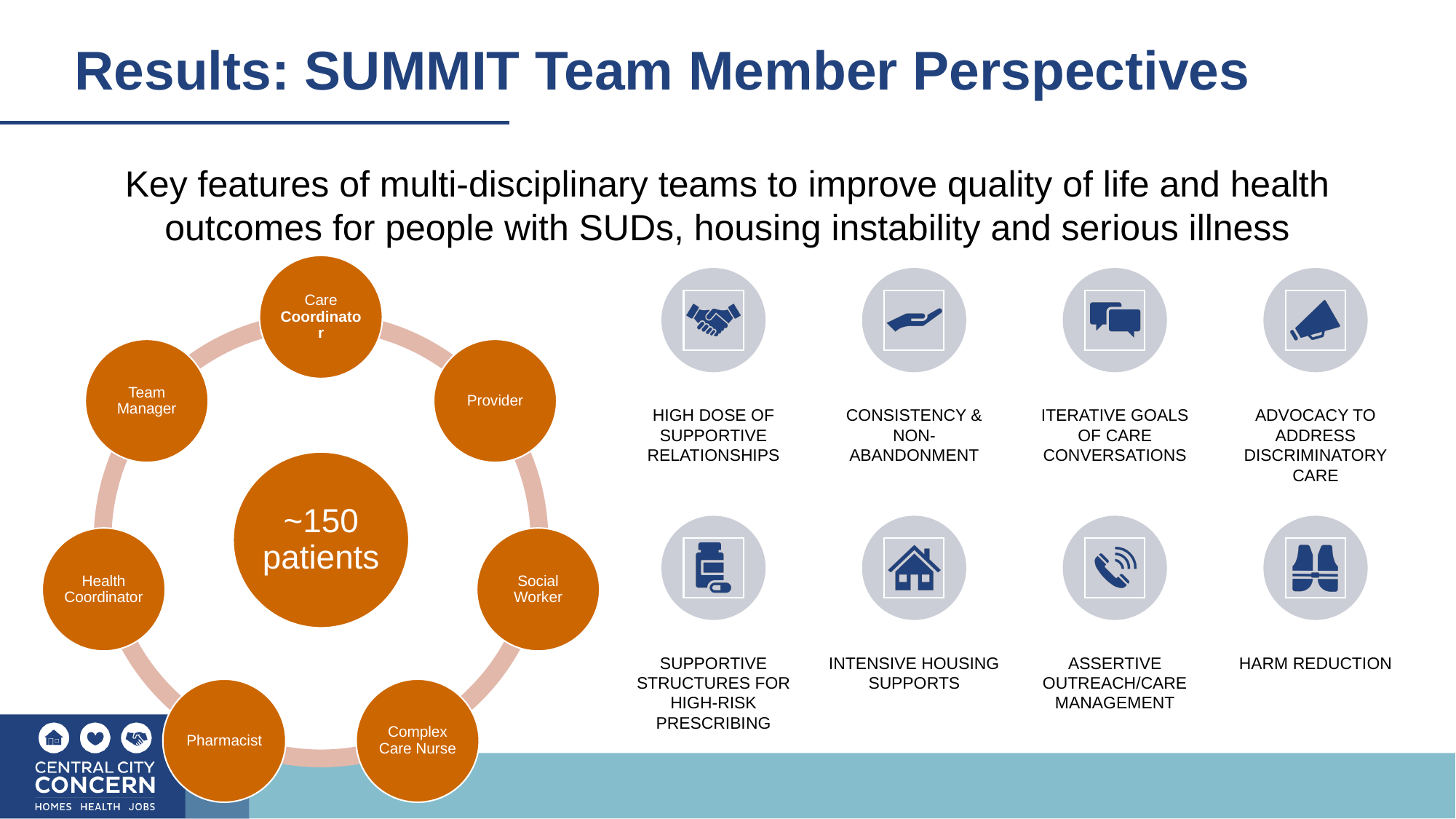

# Results: SUMMIT Team Member Perspectives
Key features of multi-disciplinary teams to improve quality of life and health outcomes for people with SUDs, housing instability and serious illness
~150 patients
Care Coordinator
Provider
Social Worker
Complex Care Nurse
Pharmacist
Health Coordinator
Team Manager
High Dose of Supportive relationships
Consistency & Non-abandonment
Iterative goals of care conversations
Advocacy to address discriminatory care
Supportive structures for high-risk prescribing
Intensive housing supports
Assertive outreach/care management
Harm Reduction